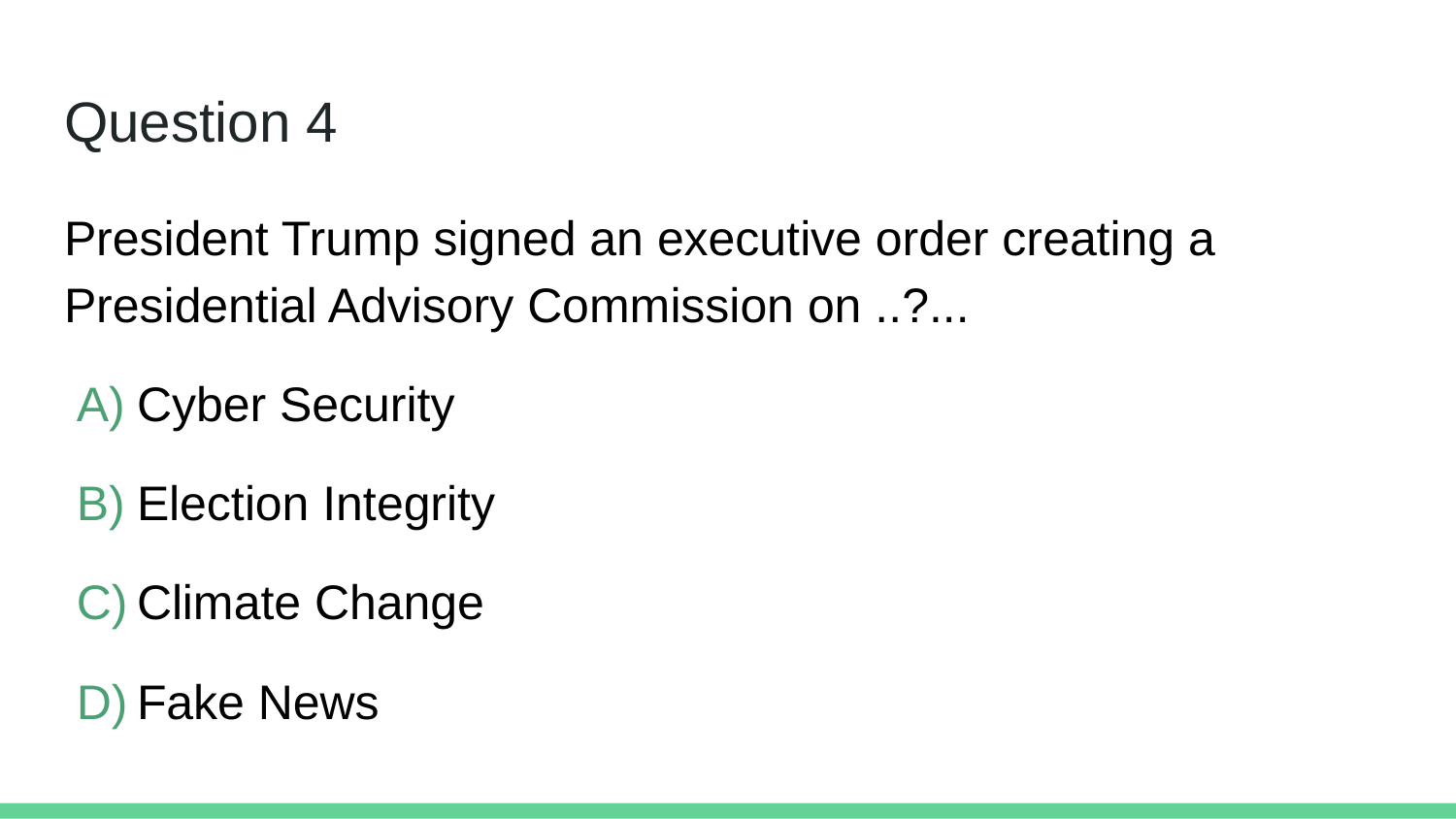

# Question 4
President Trump signed an executive order creating a Presidential Advisory Commission on ..?...
Cyber Security
Election Integrity
Climate Change
Fake News